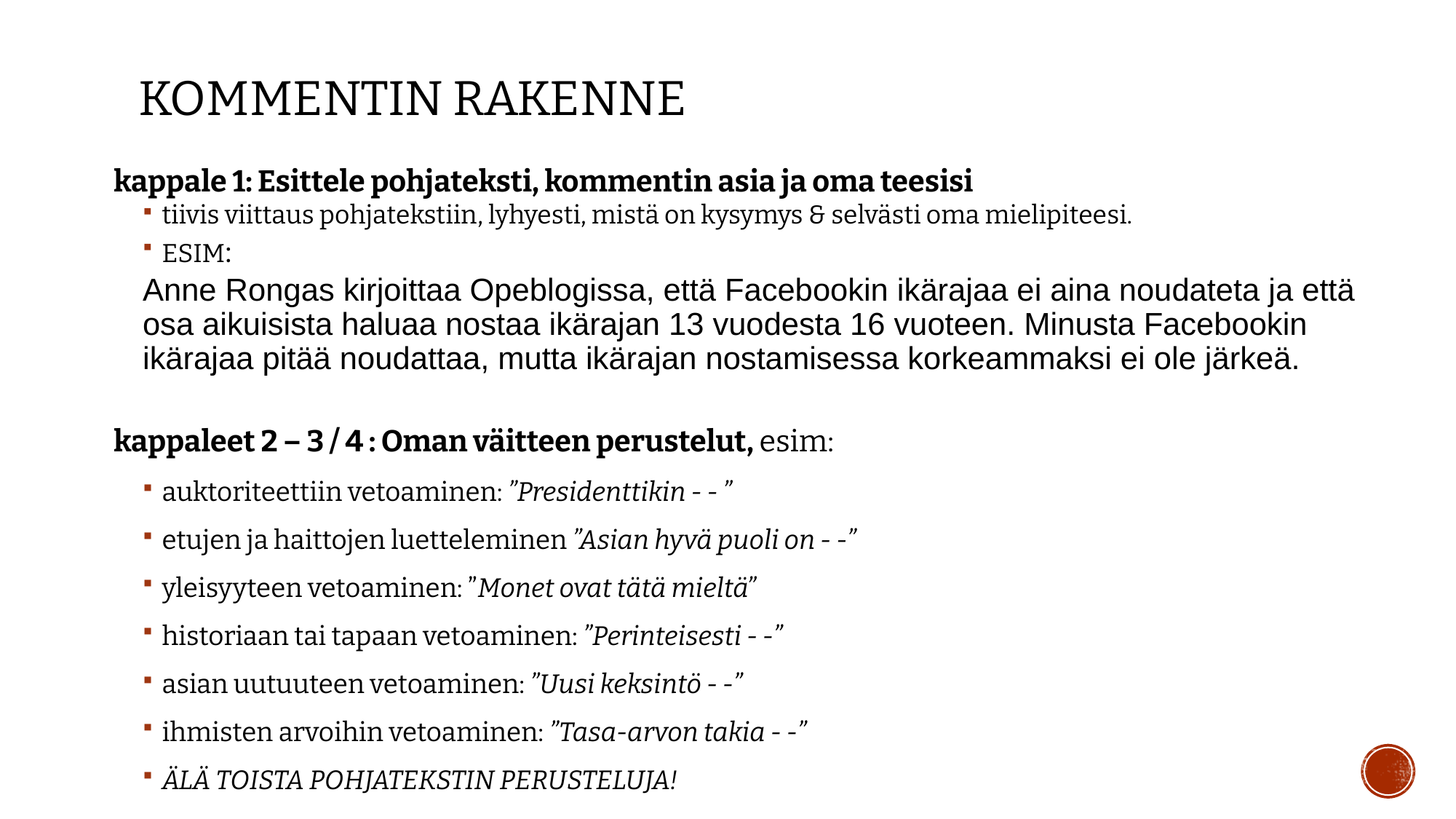

# Kommentin rakenne
kappale 1: Esittele pohjateksti, kommentin asia ja oma teesisi
tiivis viittaus pohjatekstiin, lyhyesti, mistä on kysymys & selvästi oma mielipiteesi.
ESIM:
Anne Rongas kirjoittaa Opeblogissa, että Facebookin ikärajaa ei aina noudateta ja että osa aikuisista haluaa nostaa ikärajan 13 vuodesta 16 vuoteen. Minusta Facebookin ikärajaa pitää noudattaa, mutta ikärajan nostamisessa korkeammaksi ei ole järkeä.

kappaleet 2 – 3 / 4 : Oman väitteen perustelut, esim:
auktoriteettiin vetoaminen: ”Presidenttikin - - ”
etujen ja haittojen luetteleminen ”Asian hyvä puoli on - -”
yleisyyteen vetoaminen: ”Monet ovat tätä mieltä”
historiaan tai tapaan vetoaminen: ”Perinteisesti - -”
asian uutuuteen vetoaminen: ”Uusi keksintö - -”
ihmisten arvoihin vetoaminen: ”Tasa-arvon takia - -”
ÄLÄ TOISTA POHJATEKSTIN PERUSTELUJA!